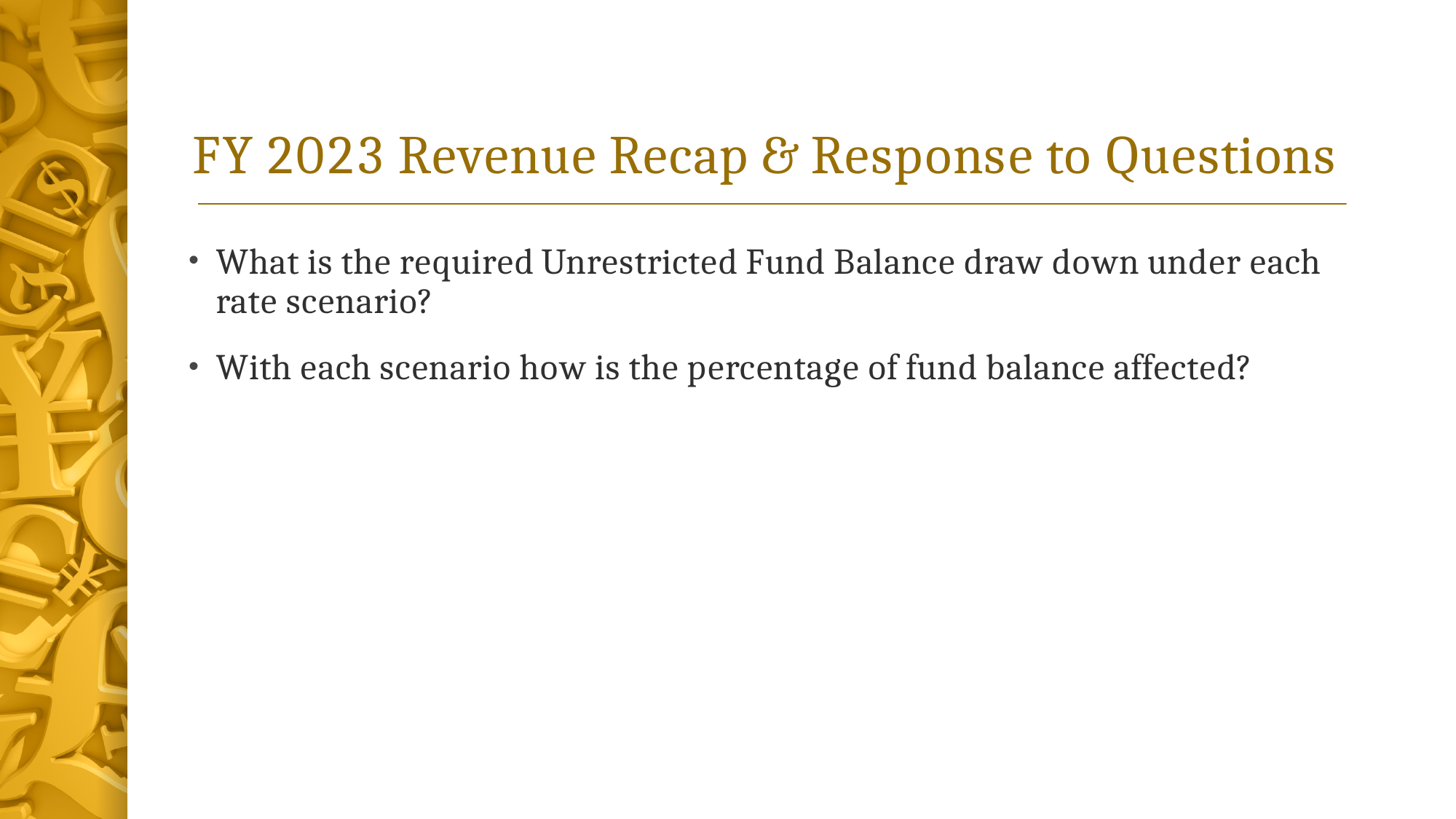

# FY 2023 Revenue Recap & Response to Questions
What is the required Unrestricted Fund Balance draw down under each rate scenario?
With each scenario how is the percentage of fund balance affected?